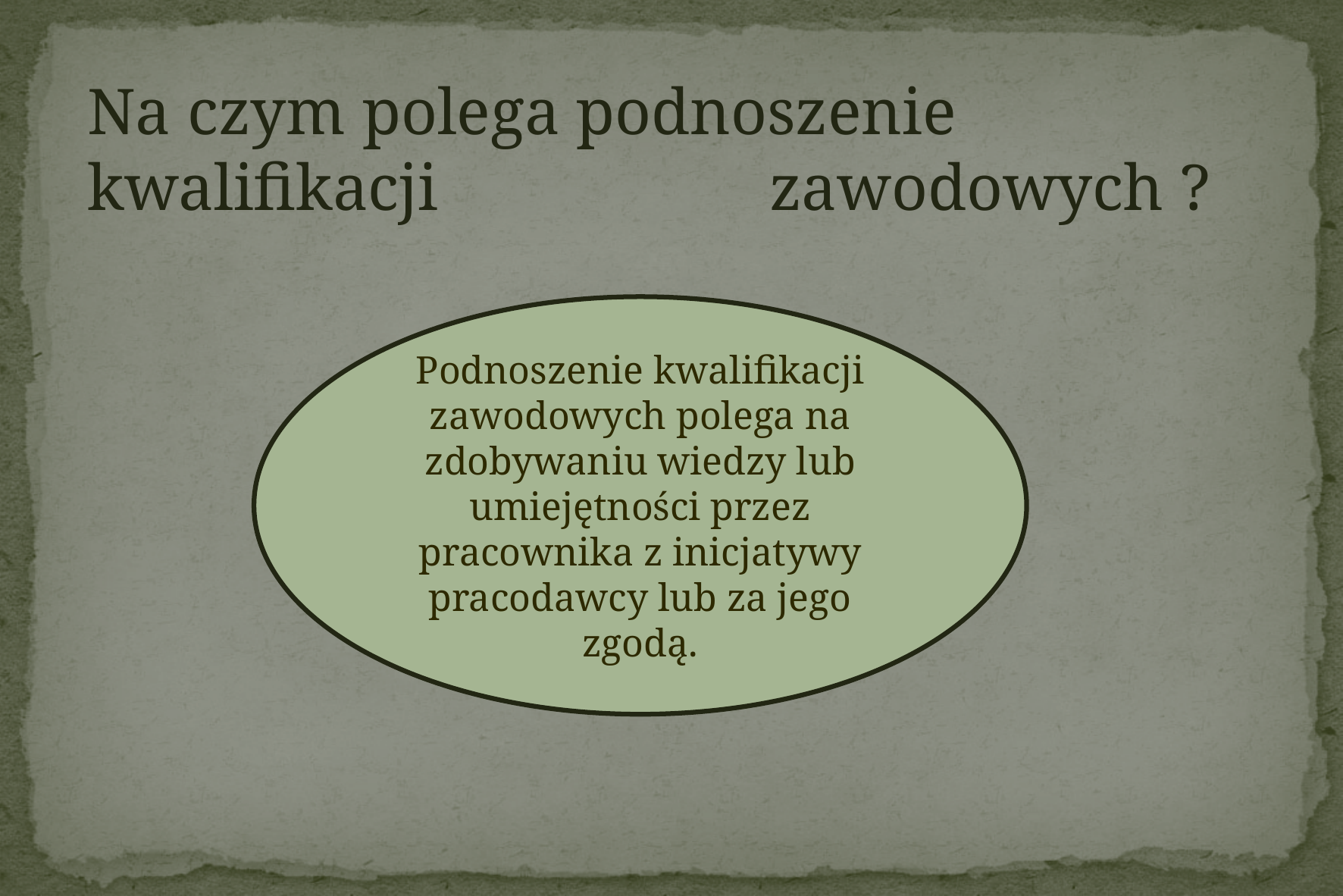

Na czym polega podnoszenie  kwalifikacji 			zawodowych ?
Podnoszenie kwalifikacji zawodowych polega na zdobywaniu wiedzy lub umiejętności przez pracownika z inicjatywy pracodawcy lub za jego zgodą.